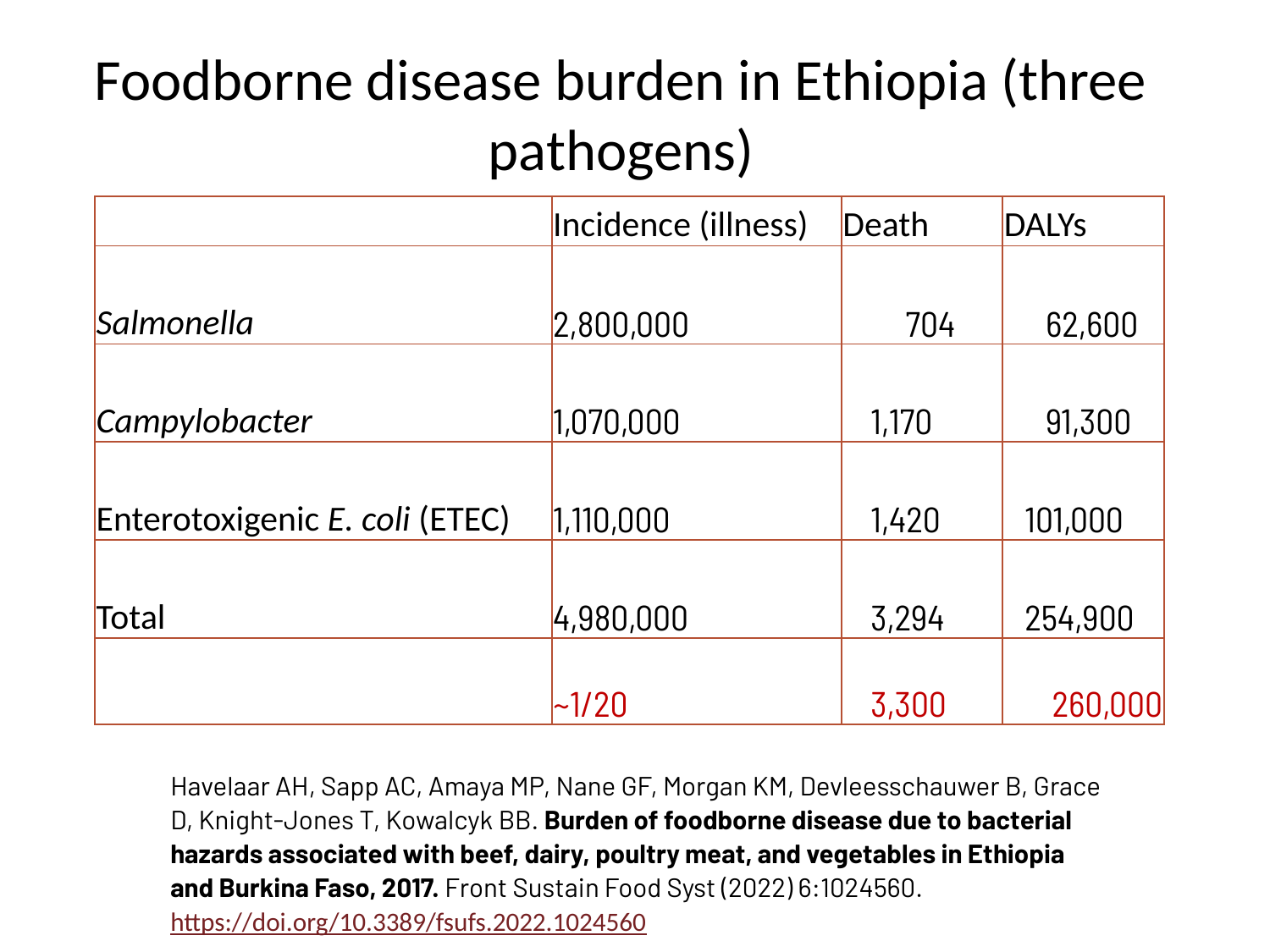

# Foodborne disease burden in Ethiopia (three pathogens)
|  | Incidence (illness) | Death | DALYs |
| --- | --- | --- | --- |
| Salmonella | 2,800,000 | 704 | 62,600 |
| Campylobacter | 1,070,000 | 1,170 | 91,300 |
| Enterotoxigenic E. coli (ETEC) | 1,110,000 | 1,420 | 101,000 |
| Total | 4,980,000 | 3,294 | 254,900 |
|  | ~1/20 | 3,300 | 260,000 |
Havelaar AH, Sapp AC, Amaya MP, Nane GF, Morgan KM, Devleesschauwer B, Grace D, Knight-Jones T, Kowalcyk BB. Burden of foodborne disease due to bacterial hazards associated with beef, dairy, poultry meat, and vegetables in Ethiopia and Burkina Faso, 2017. Front Sustain Food Syst (2022) 6:1024560. https://doi.org/10.3389/fsufs.2022.1024560